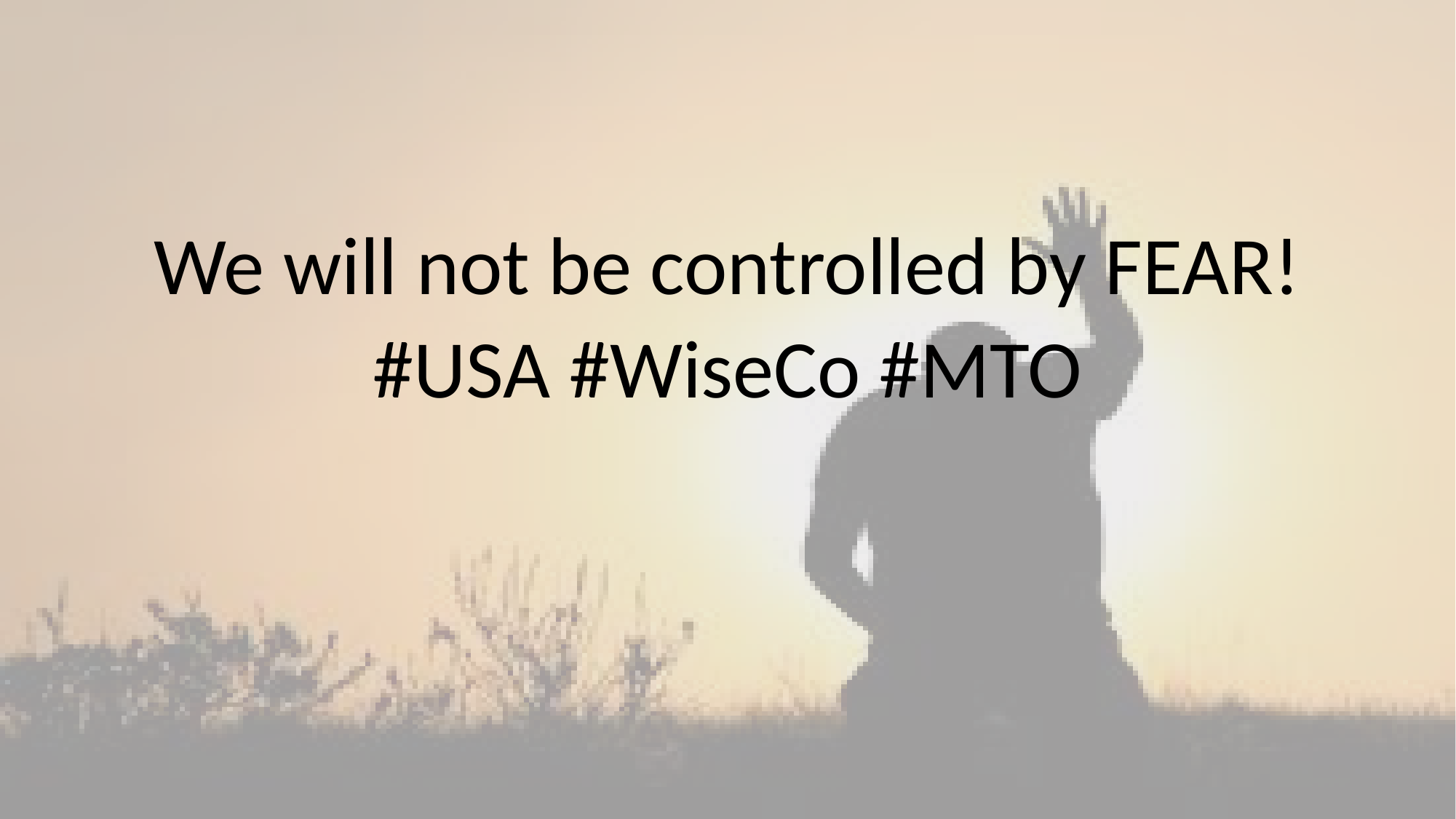

We will not be controlled by FEAR!
#USA #WiseCo #MTO